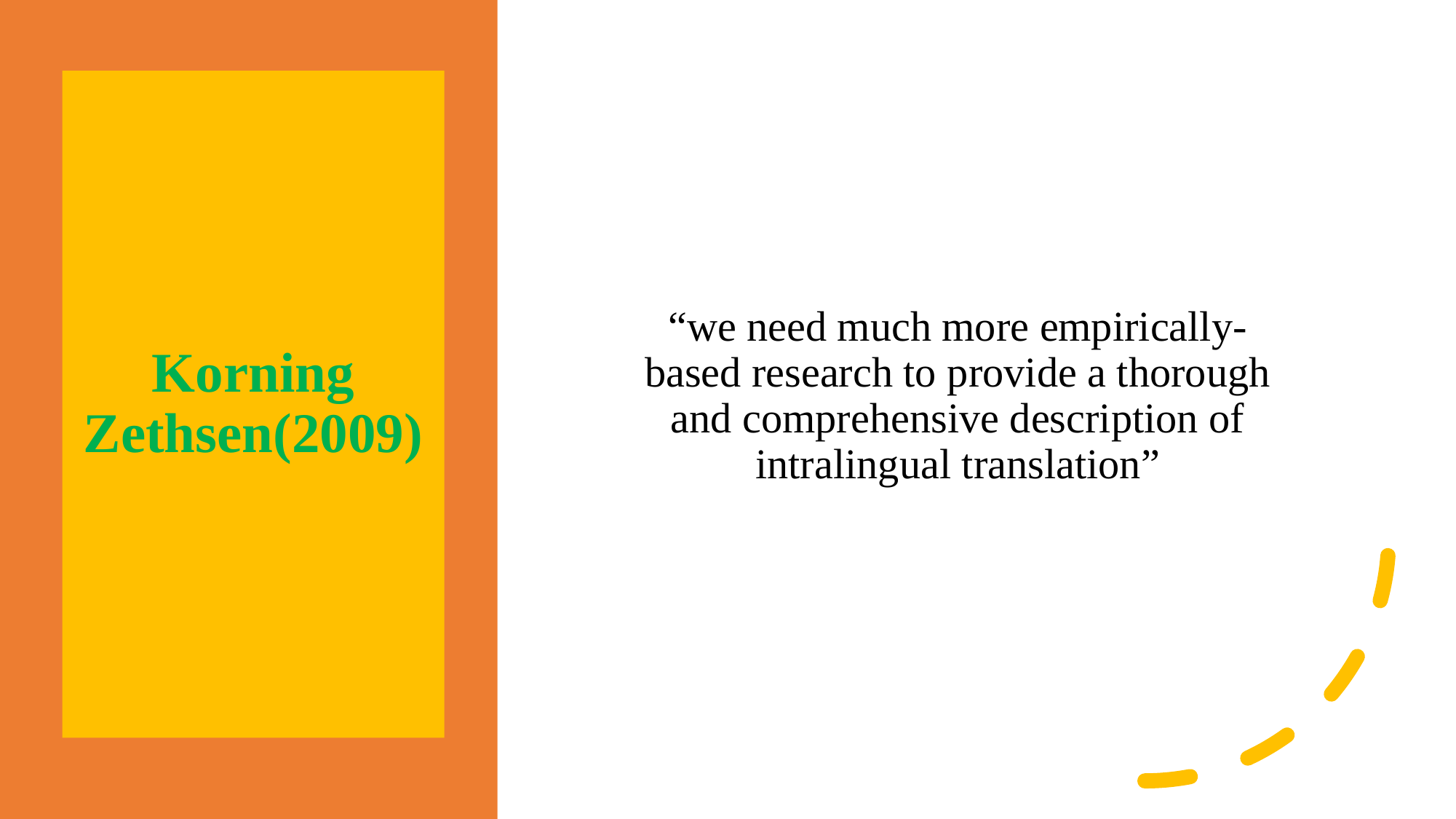

“we need much more empirically-based research to provide a thorough and comprehensive description of intralingual translation”
# Korning Zethsen(2009)